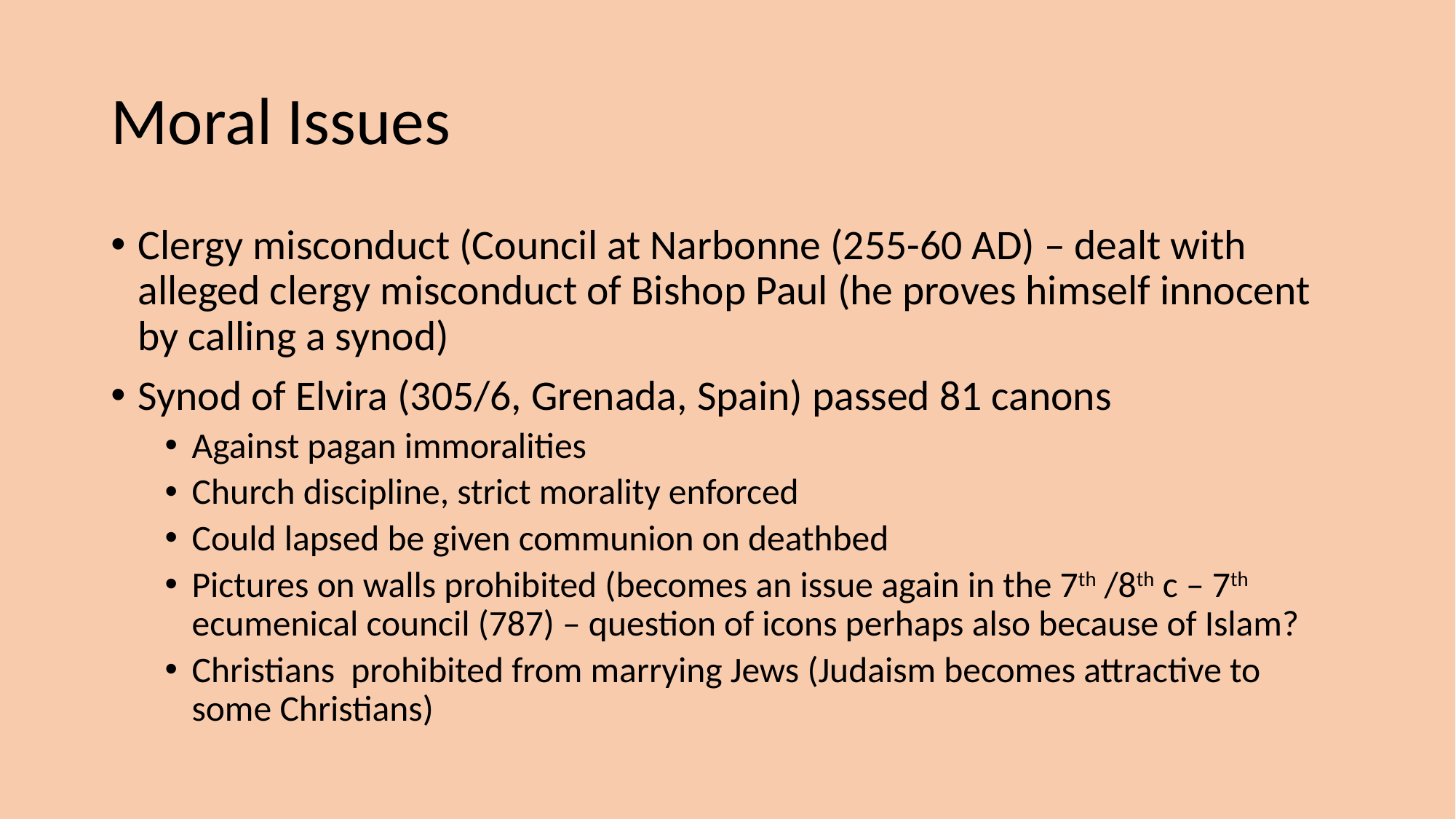

# Moral Issues
Clergy misconduct (Council at Narbonne (255-60 AD) – dealt with alleged clergy misconduct of Bishop Paul (he proves himself innocent by calling a synod)
Synod of Elvira (305/6, Grenada, Spain) passed 81 canons
Against pagan immoralities
Church discipline, strict morality enforced
Could lapsed be given communion on deathbed
Pictures on walls prohibited (becomes an issue again in the 7th /8th c – 7th ecumenical council (787) – question of icons perhaps also because of Islam?
Christians  prohibited from marrying Jews (Judaism becomes attractive to some Christians)